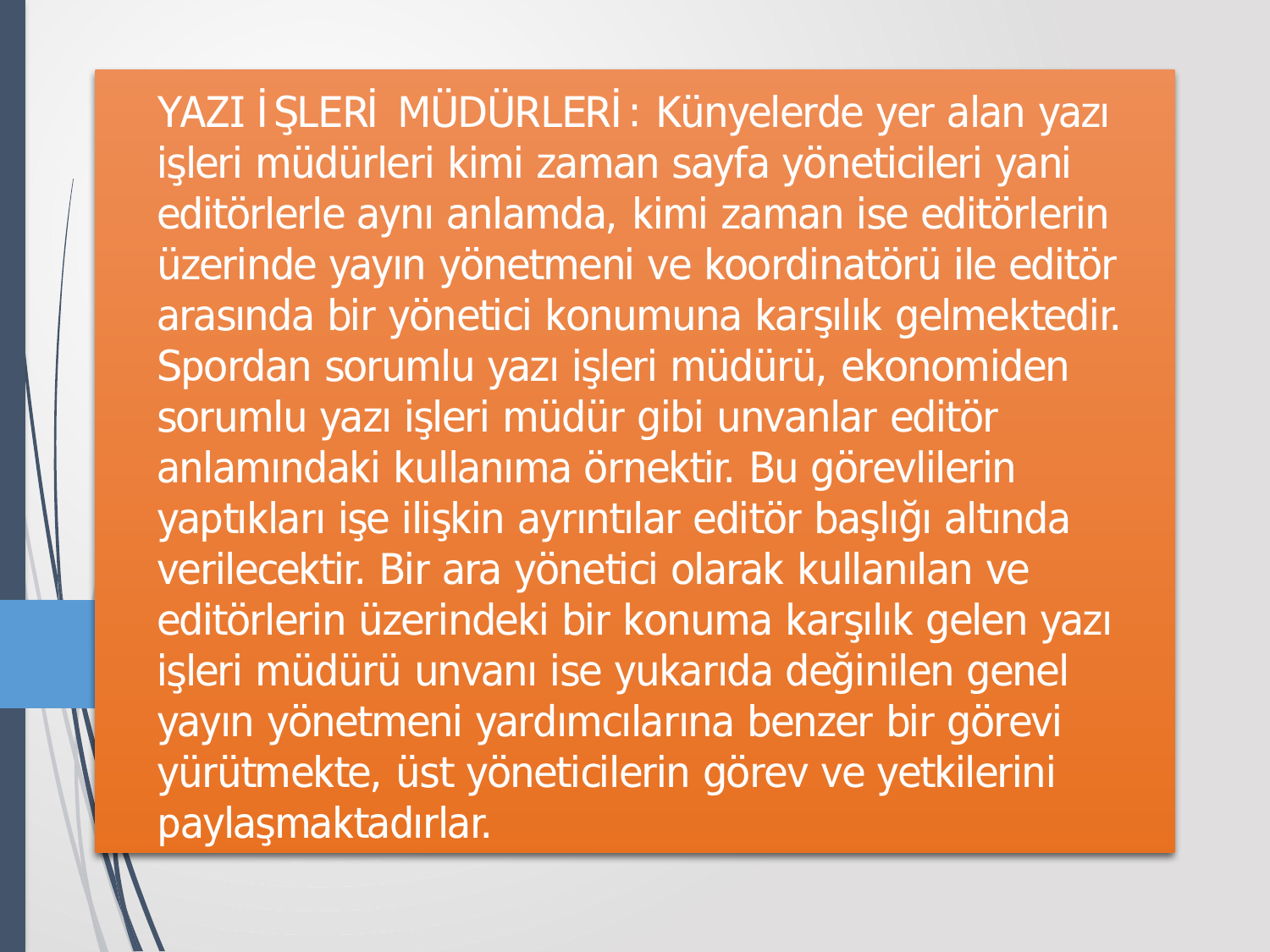

# YAZI İŞLERİ MÜDÜRLERİ: Künyelerde yer alan yazı işleri müdürleri kimi zaman sayfa yöneticileri yani editörlerle aynı anlamda, kimi zaman ise editörlerin üzerinde yayın yönetmeni ve koordinatörü ile editör arasında bir yönetici konumuna karşılık gelmektedir. Spordan sorumlu yazı işleri müdürü, ekonomiden sorumlu yazı işleri müdür gibi unvanlar editör anlamındaki kullanıma örnektir. Bu görevlilerin yaptıkları işe ilişkin ayrıntılar editör başlığı altında verilecektir. Bir ara yönetici olarak kullanılan ve editörlerin üzerindeki bir konuma karşılık gelen yazı işleri müdürü unvanı ise yukarıda değinilen genel yayın yönetmeni yardımcılarına benzer bir görevi yürütmekte, üst yöneticilerin görev ve yetkilerini paylaşmaktadırlar.